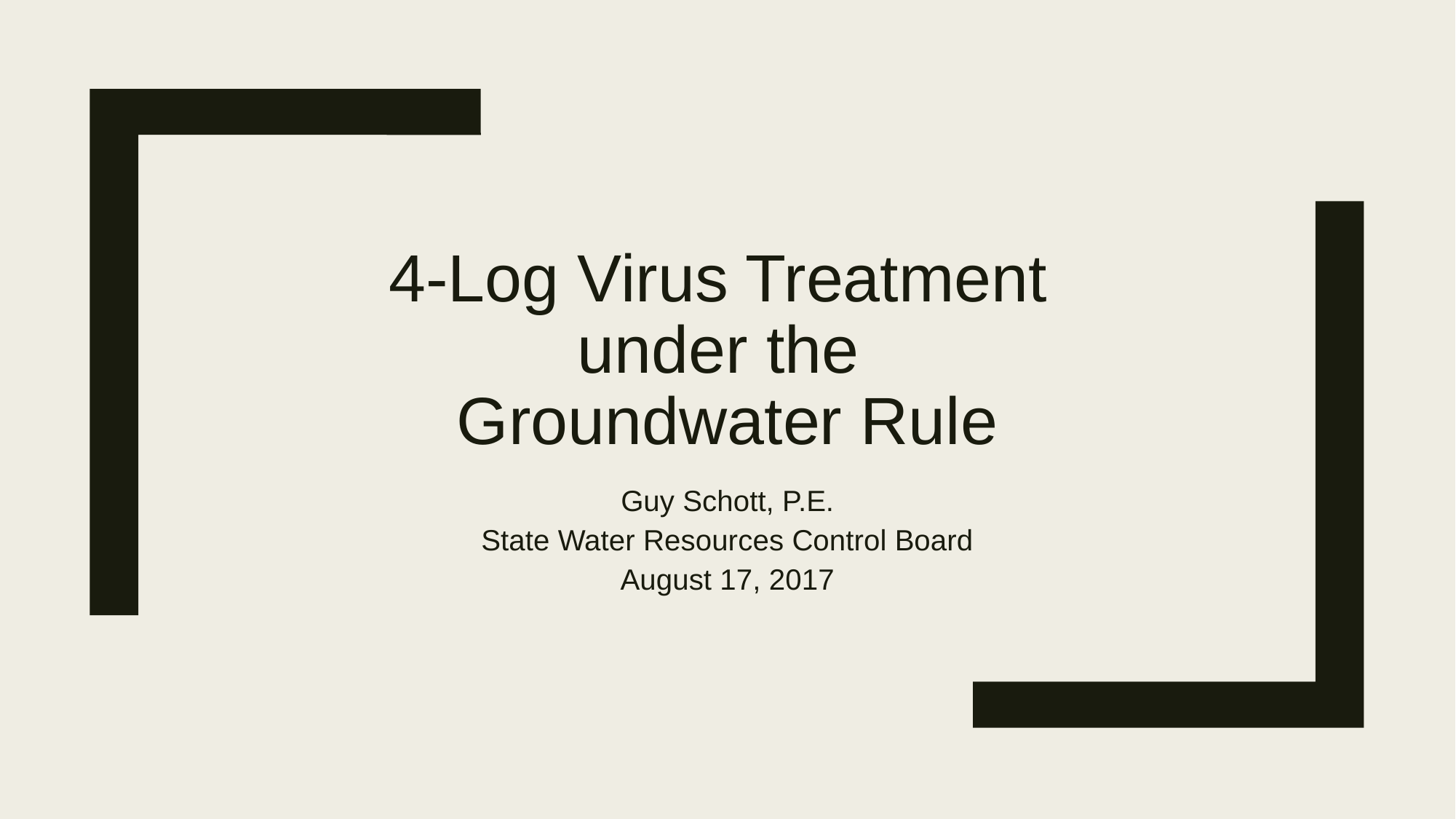

# 4-Log Virus Treatment under the Groundwater Rule
Guy Schott, P.E.
State Water Resources Control Board
August 17, 2017